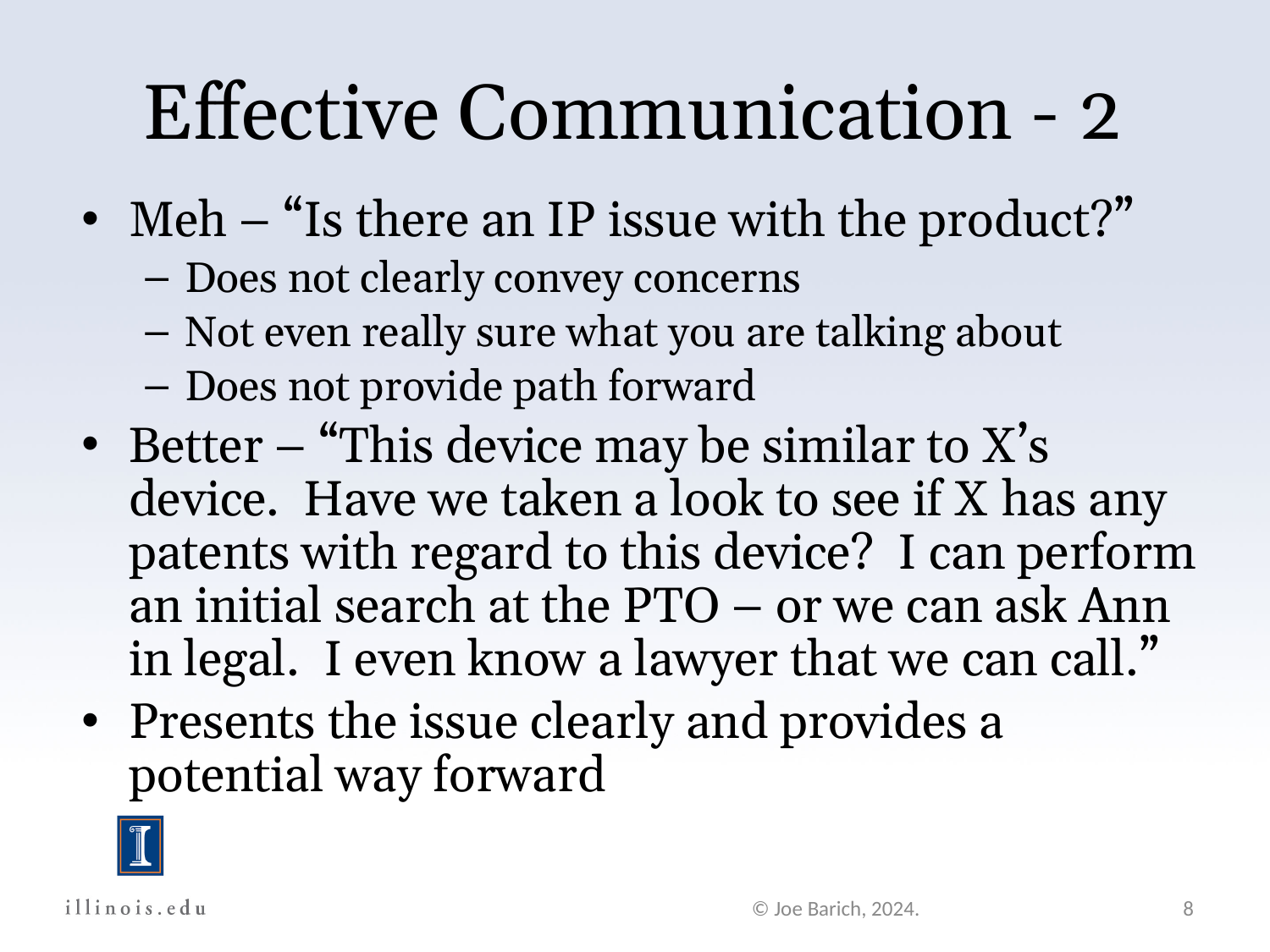

Effective Communication - 2
Meh – “Is there an IP issue with the product?”
Does not clearly convey concerns
Not even really sure what you are talking about
Does not provide path forward
Better – “This device may be similar to X’s device.  Have we taken a look to see if X has any patents with regard to this device?  I can perform an initial search at the PTO – or we can ask Ann in legal.  I even know a lawyer that we can call.”
Presents the issue clearly and provides a potential way forward
© Joe Barich, 2024.
8